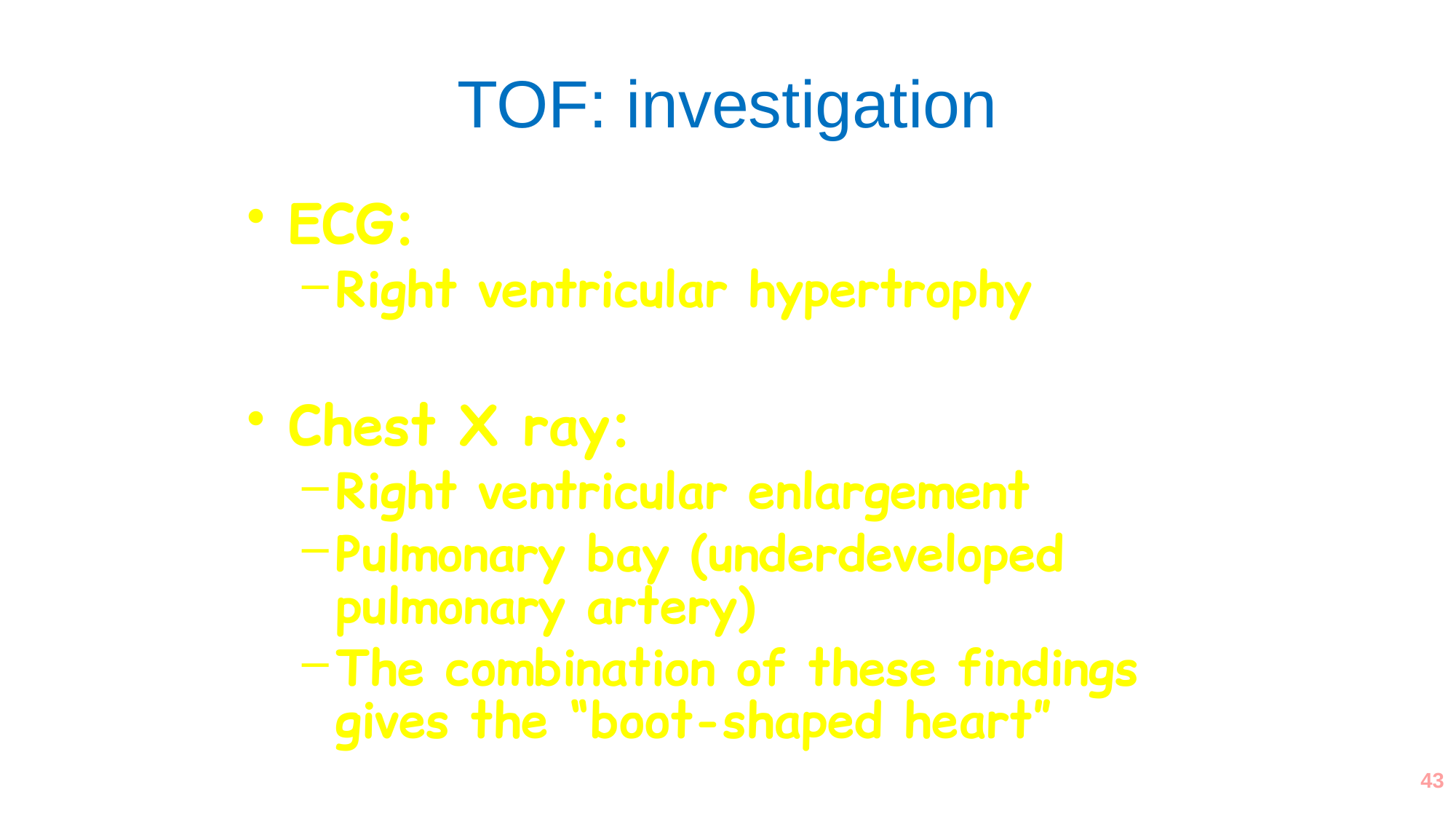

# TOF: investigation
ECG:
Right ventricular hypertrophy

Chest X ray:
Right ventricular enlargement
Pulmonary bay (underdeveloped pulmonary artery)
The combination of these findings gives the “boot-shaped heart”
43